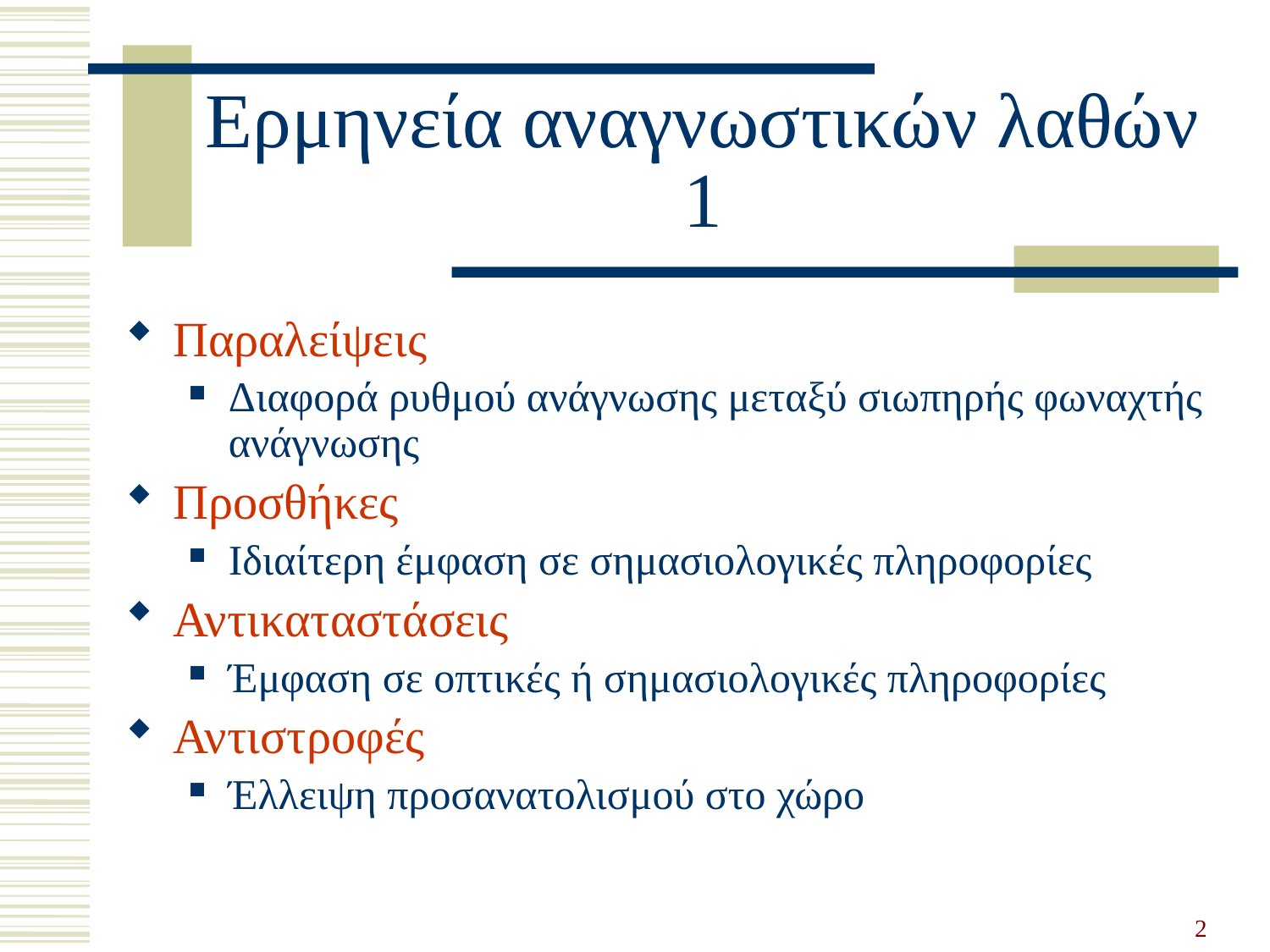

# Ερμηνεία αναγνωστικών λαθών 1
Παραλείψεις
Διαφορά ρυθμού ανάγνωσης μεταξύ σιωπηρής φωναχτής ανάγνωσης
Προσθήκες
Ιδιαίτερη έμφαση σε σημασιολογικές πληροφορίες
Αντικαταστάσεις
Έμφαση σε οπτικές ή σημασιολογικές πληροφορίες
Αντιστροφές
Έλλειψη προσανατολισμού στο χώρο
2